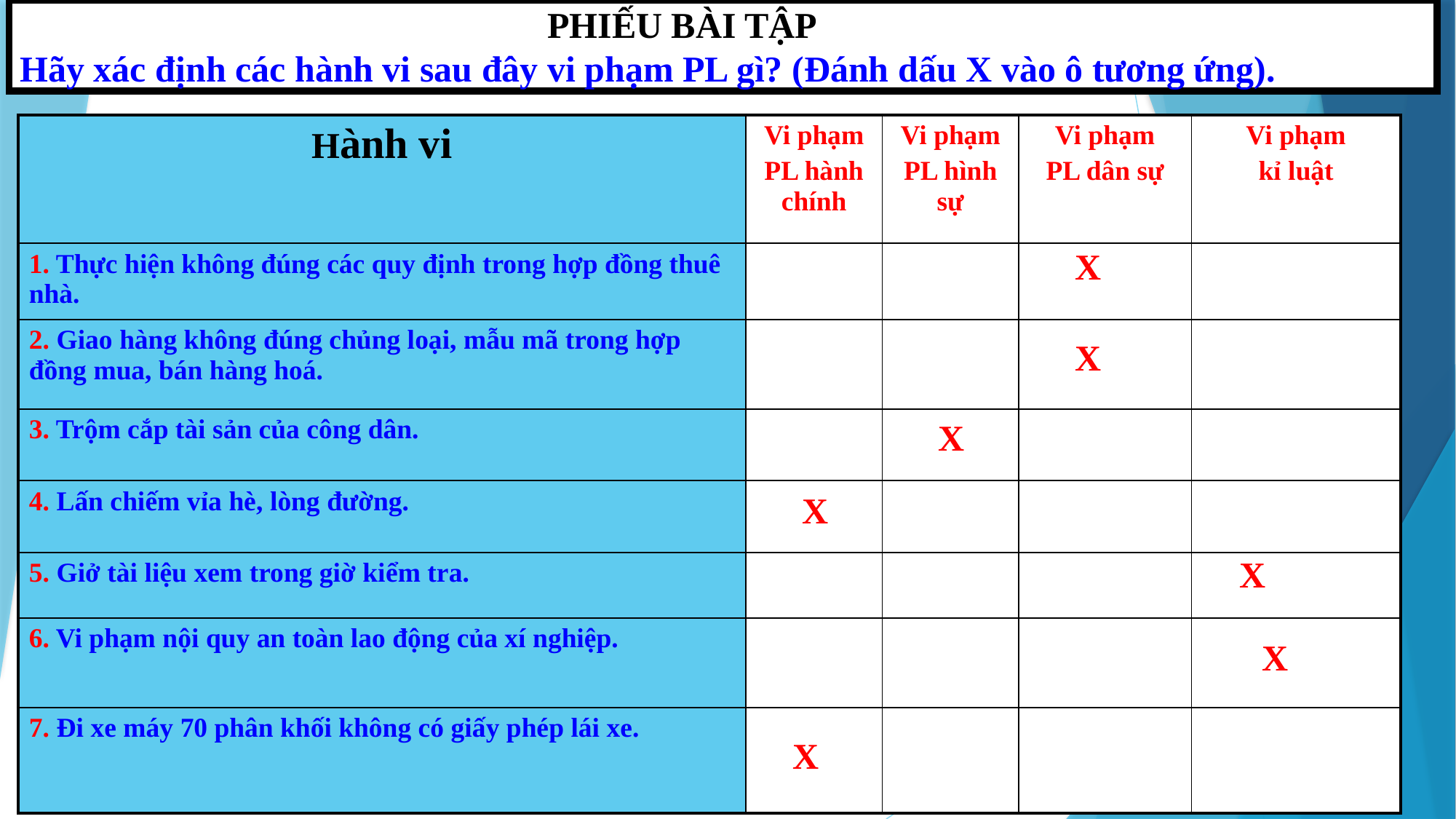

PHIẾU BÀI TẬP
Hãy xác định các hành vi sau đây vi phạm PL gì? (Đánh dấu X vào ô tương ứng).
| Hành vi | Vi phạm PL hành chính | Vi phạm PL hình sự | Vi phạm PL dân sự | Vi phạm kỉ luật |
| --- | --- | --- | --- | --- |
| 1. Thực hiện không đúng các quy định trong hợp đồng thuê nhà. |  |  |  |  |
| 2. Giao hàng không đúng chủng loại, mẫu mã trong hợp đồng mua, bán hàng hoá. |  |  |  |  |
| 3. Trộm cắp tài sản của công dân. |  |  |  |  |
| 4. Lấn chiếm vỉa hè, lòng đường. |  |  |  |  |
| 5. Giở tài liệu xem trong giờ kiểm tra. |  |  |  |  |
| 6. Vi phạm nội quy an toàn lao động của xí nghiệp. |  |  |  |  |
| 7. Đi xe máy 70 phân khối không có giấy phép lái xe. |  |  |  |  |

X
X
X
X
X
X
X